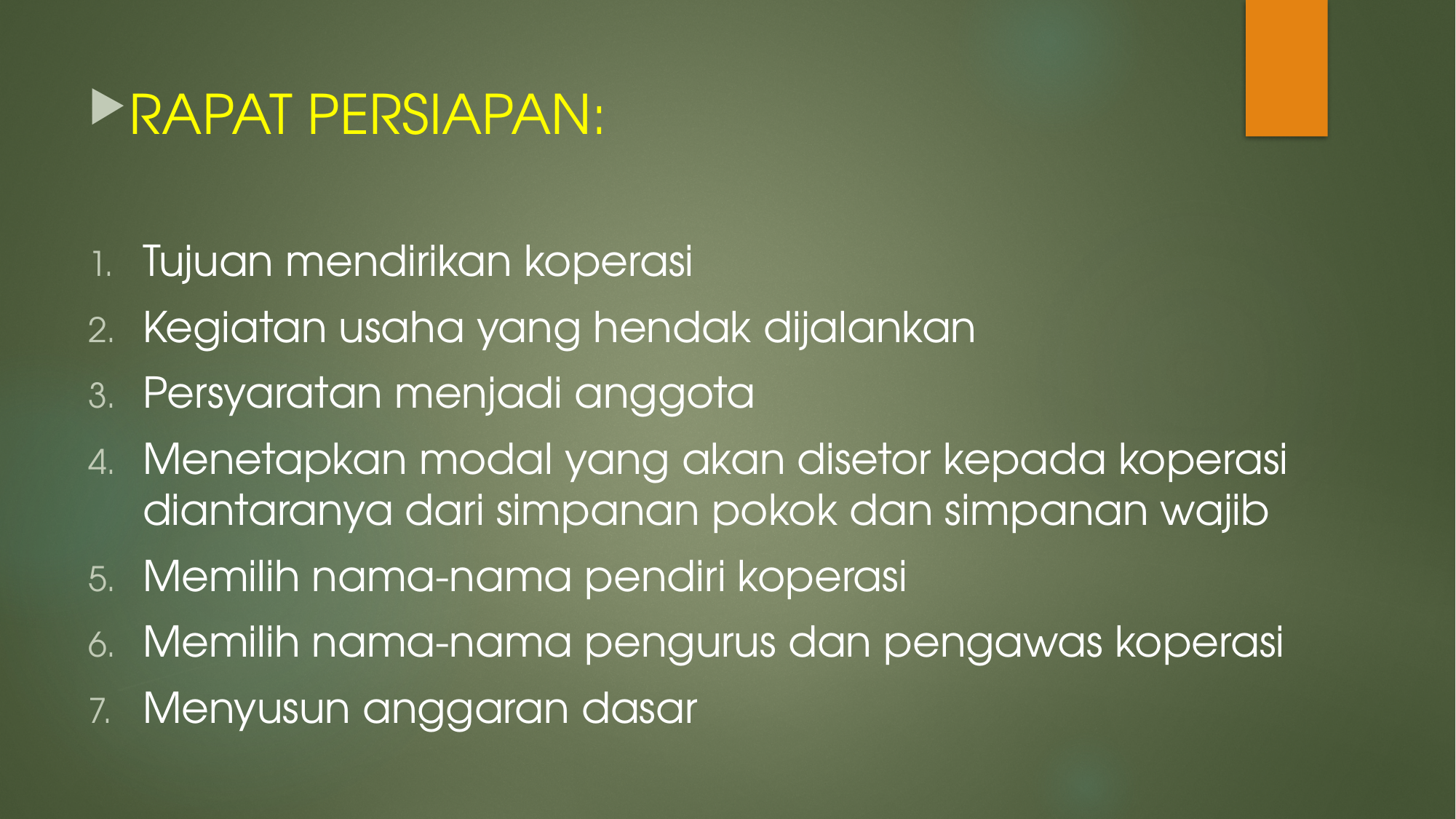

RAPAT PERSIAPAN:

Tujuan mendirikan koperasi
Kegiatan usaha yang hendak dijalankan
Persyaratan menjadi anggota
Menetapkan modal yang akan disetor kepada koperasi diantaranya dari simpanan pokok dan simpanan wajib
Memilih nama-nama pendiri koperasi
Memilih nama-nama pengurus dan pengawas koperasi
Menyusun anggaran dasar